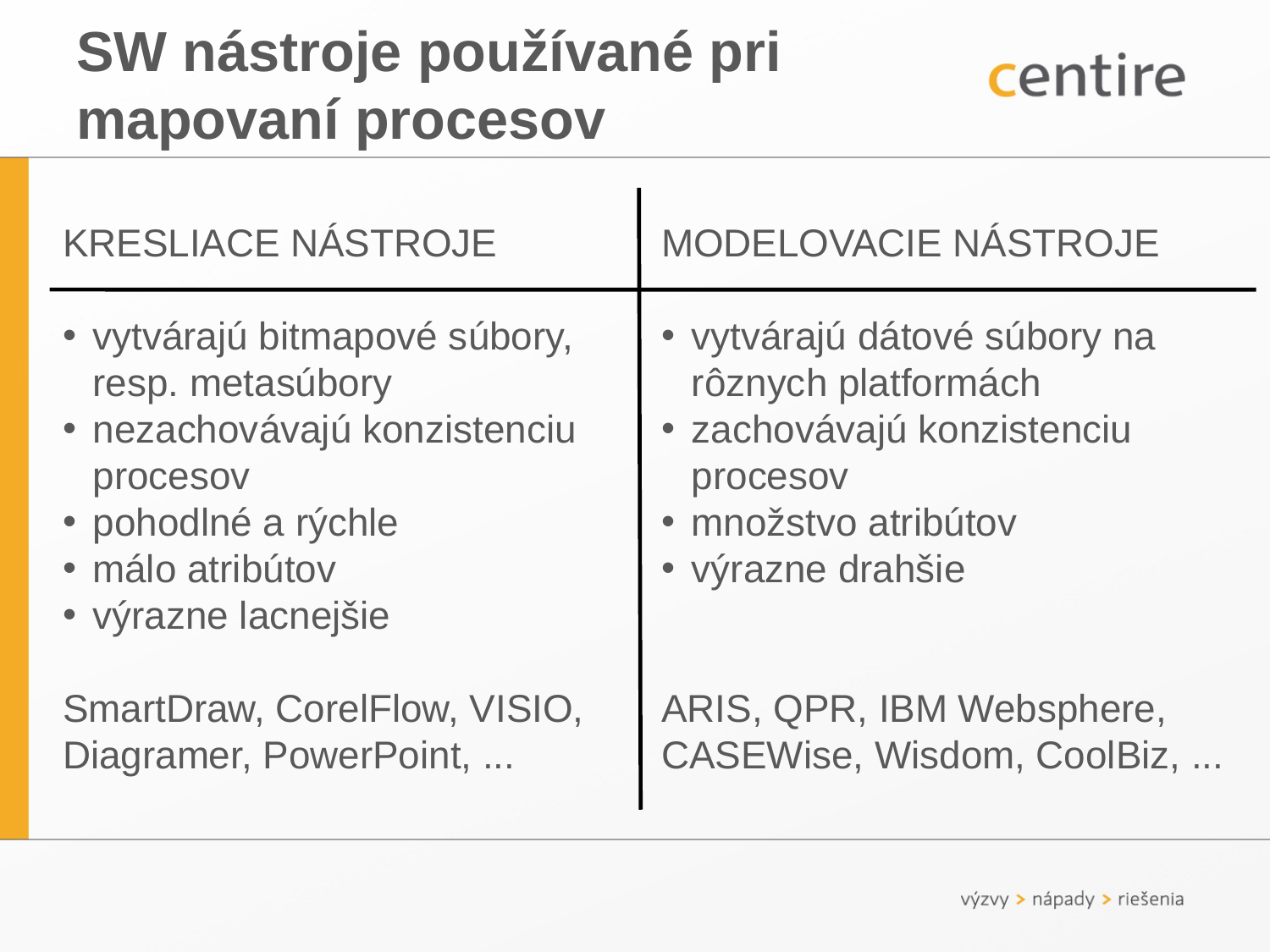

# SW nástroje používané pri mapovaní procesov

KRESLIACE NÁSTROJE

vytvárajú bitmapové súbory, resp. metasúbory
nezachovávajú konzistenciu procesov
pohodlné a rýchle
málo atribútov
výrazne lacnejšie

SmartDraw, CorelFlow, VISIO, Diagramer, PowerPoint, ...
MODELOVACIE NÁSTROJE

vytvárajú dátové súbory na rôznych platformách
zachovávajú konzistenciu procesov
množstvo atribútov
výrazne drahšie

ARIS, QPR, IBM Websphere, CASEWise, Wisdom, CoolBiz, ...